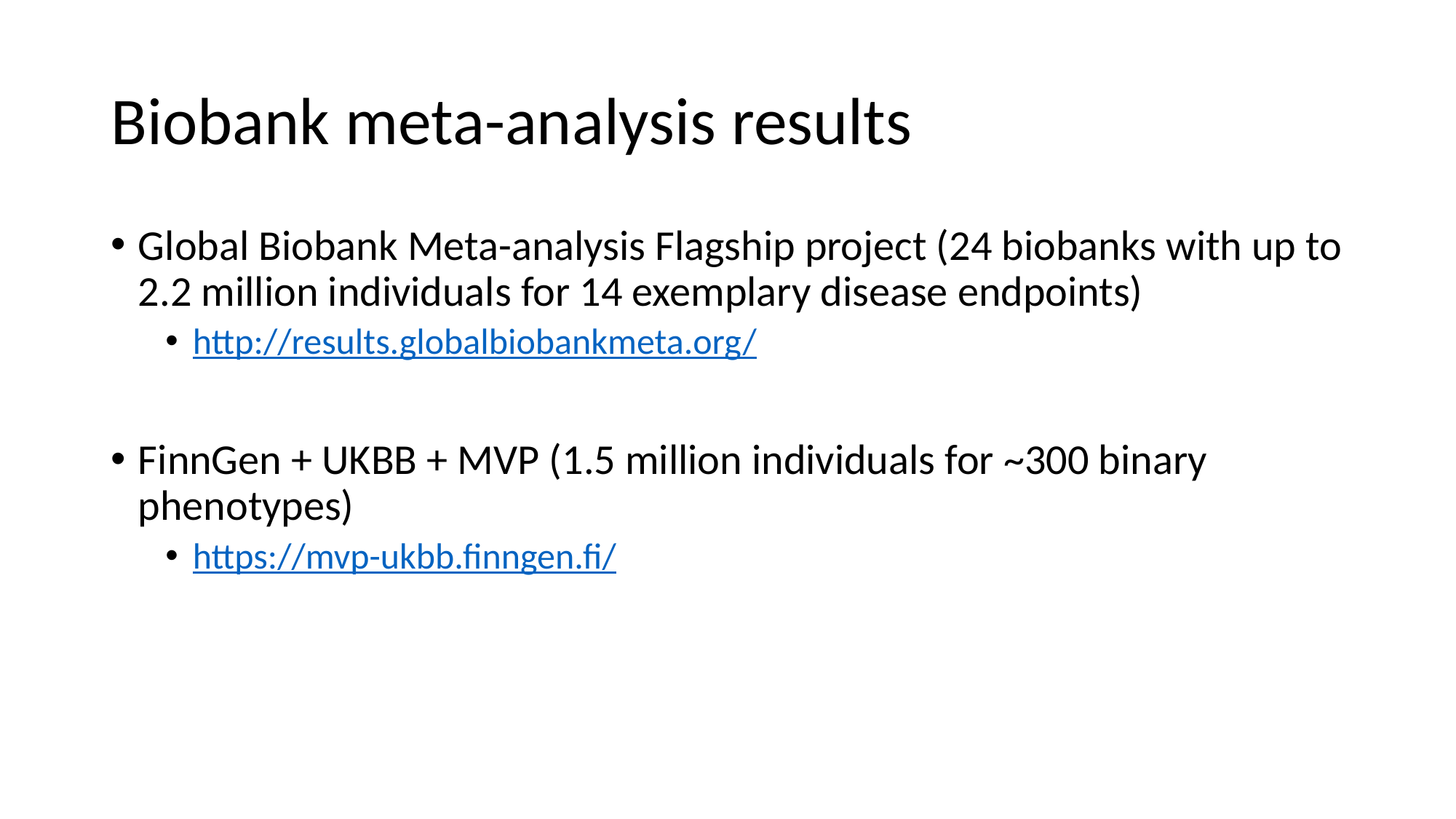

# Biobank meta-analysis results
Global Biobank Meta-analysis Flagship project (24 biobanks with up to 2.2 million individuals for 14 exemplary disease endpoints)
http://results.globalbiobankmeta.org/

FinnGen + UKBB + MVP (1.5 million individuals for ~300 binary phenotypes)
https://mvp-ukbb.finngen.fi/